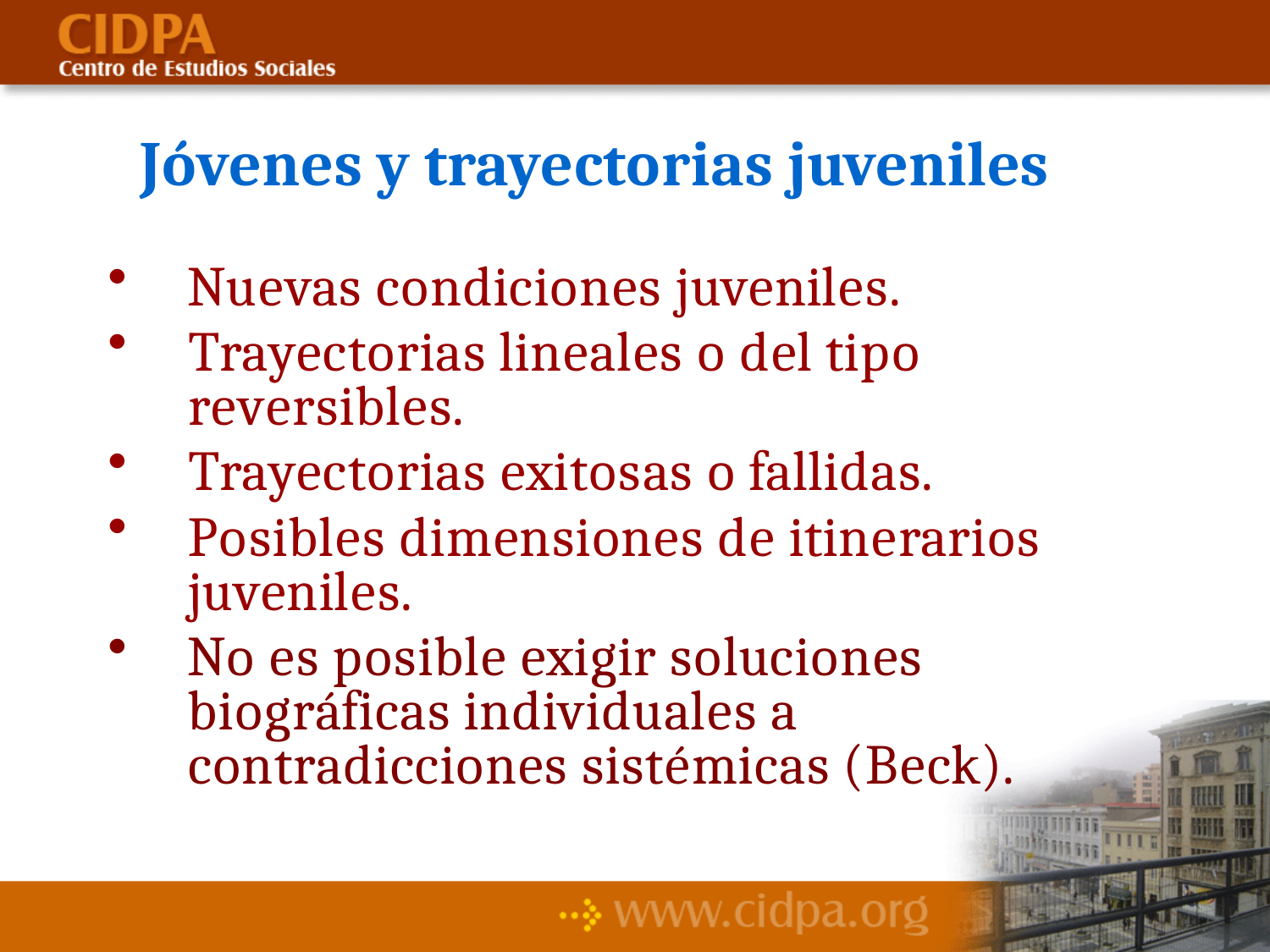

Jóvenes y trayectorias juveniles

Nuevas condiciones juveniles.
Trayectorias lineales o del tipo reversibles.
Trayectorias exitosas o fallidas.
Posibles dimensiones de itinerarios juveniles.
No es posible exigir soluciones biográficas individuales a contradicciones sistémicas (Beck).